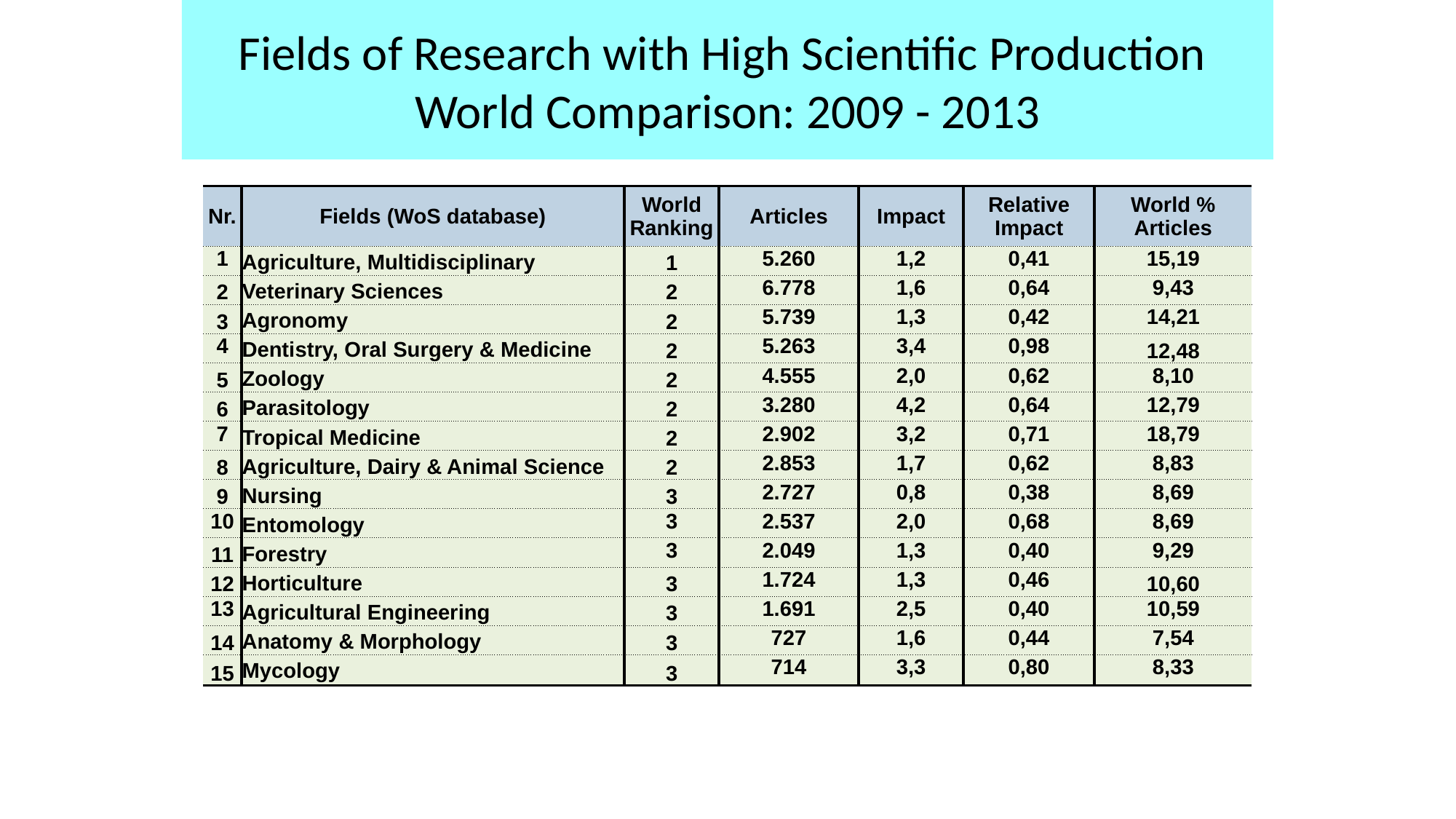

Fields of Research with High Scientific Production
World Comparison: 2009 - 2013
| Nr. | Fields (WoS database) | World Ranking | Articles | Impact | Relative Impact | World % Articles |
| --- | --- | --- | --- | --- | --- | --- |
| 1 | Agriculture, Multidisciplinary | 1 | 5.260 | 1,2 | 0,41 | 15,19 |
| 2 | Veterinary Sciences | 2 | 6.778 | 1,6 | 0,64 | 9,43 |
| 3 | Agronomy | 2 | 5.739 | 1,3 | 0,42 | 14,21 |
| 4 | Dentistry, Oral Surgery & Medicine | 2 | 5.263 | 3,4 | 0,98 | 12,48 |
| 5 | Zoology | 2 | 4.555 | 2,0 | 0,62 | 8,10 |
| 6 | Parasitology | 2 | 3.280 | 4,2 | 0,64 | 12,79 |
| 7 | Tropical Medicine | 2 | 2.902 | 3,2 | 0,71 | 18,79 |
| 8 | Agriculture, Dairy & Animal Science | 2 | 2.853 | 1,7 | 0,62 | 8,83 |
| 9 | Nursing | 3 | 2.727 | 0,8 | 0,38 | 8,69 |
| 10 | Entomology | 3 | 2.537 | 2,0 | 0,68 | 8,69 |
| 11 | Forestry | 3 | 2.049 | 1,3 | 0,40 | 9,29 |
| 12 | Horticulture | 3 | 1.724 | 1,3 | 0,46 | 10,60 |
| 13 | Agricultural Engineering | 3 | 1.691 | 2,5 | 0,40 | 10,59 |
| 14 | Anatomy & Morphology | 3 | 727 | 1,6 | 0,44 | 7,54 |
| 15 | Mycology | 3 | 714 | 3,3 | 0,80 | 8,33 |